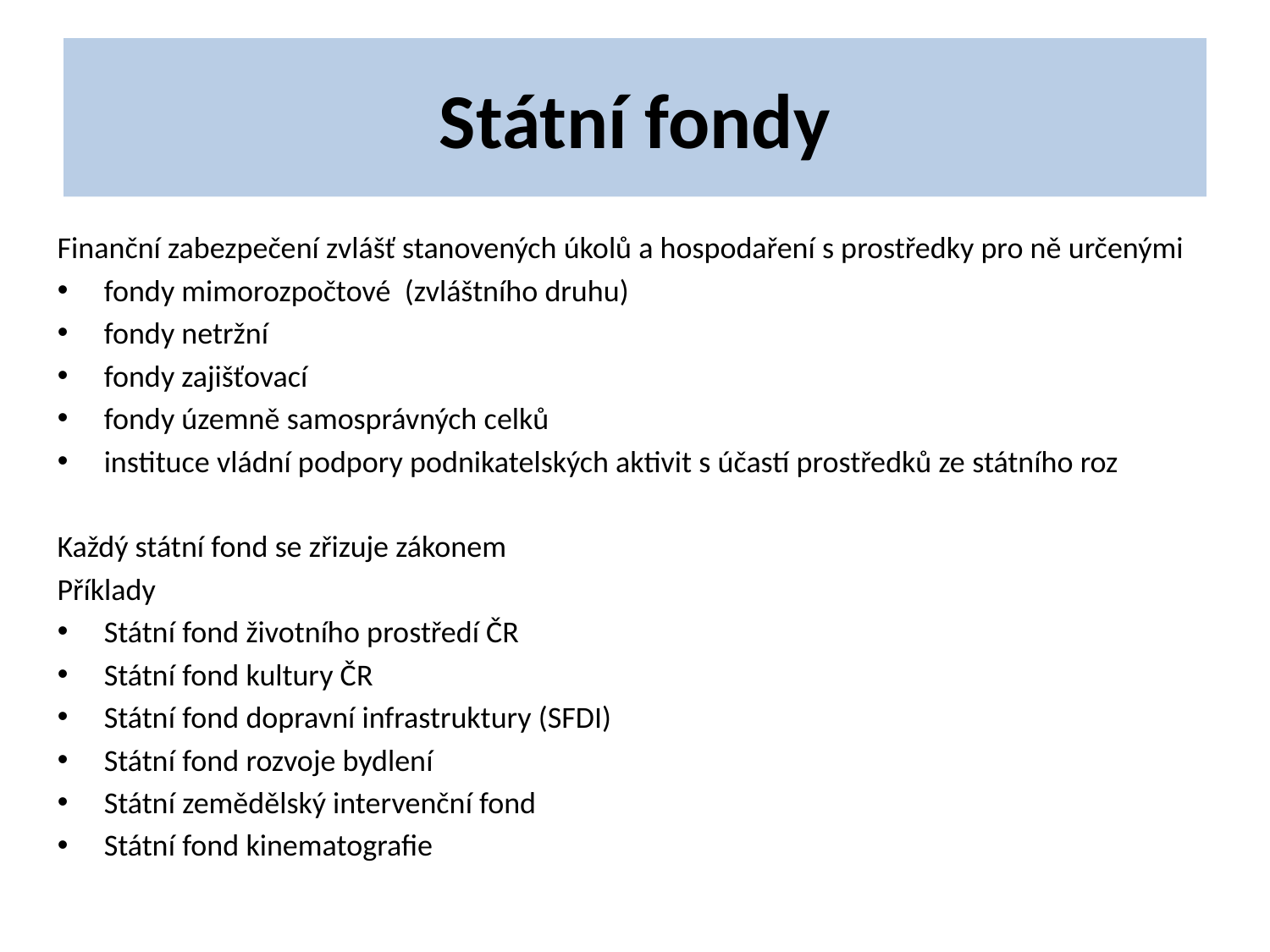

Státní fondy
Finanční zabezpečení zvlášť stanovených úkolů a hospodaření s prostředky pro ně určenými
fondy mimorozpočtové  (zvláštního druhu)
fondy netržní
fondy zajišťovací
fondy územně samosprávných celků
instituce vládní podpory podnikatelských aktivit s účastí prostředků ze státního roz

Každý státní fond se zřizuje zákonem
Příklady
Státní fond životního prostředí ČR
Státní fond kultury ČR
Státní fond dopravní infrastruktury (SFDI)
Státní fond rozvoje bydlení
Státní zemědělský intervenční fond
Státní fond kinematografie